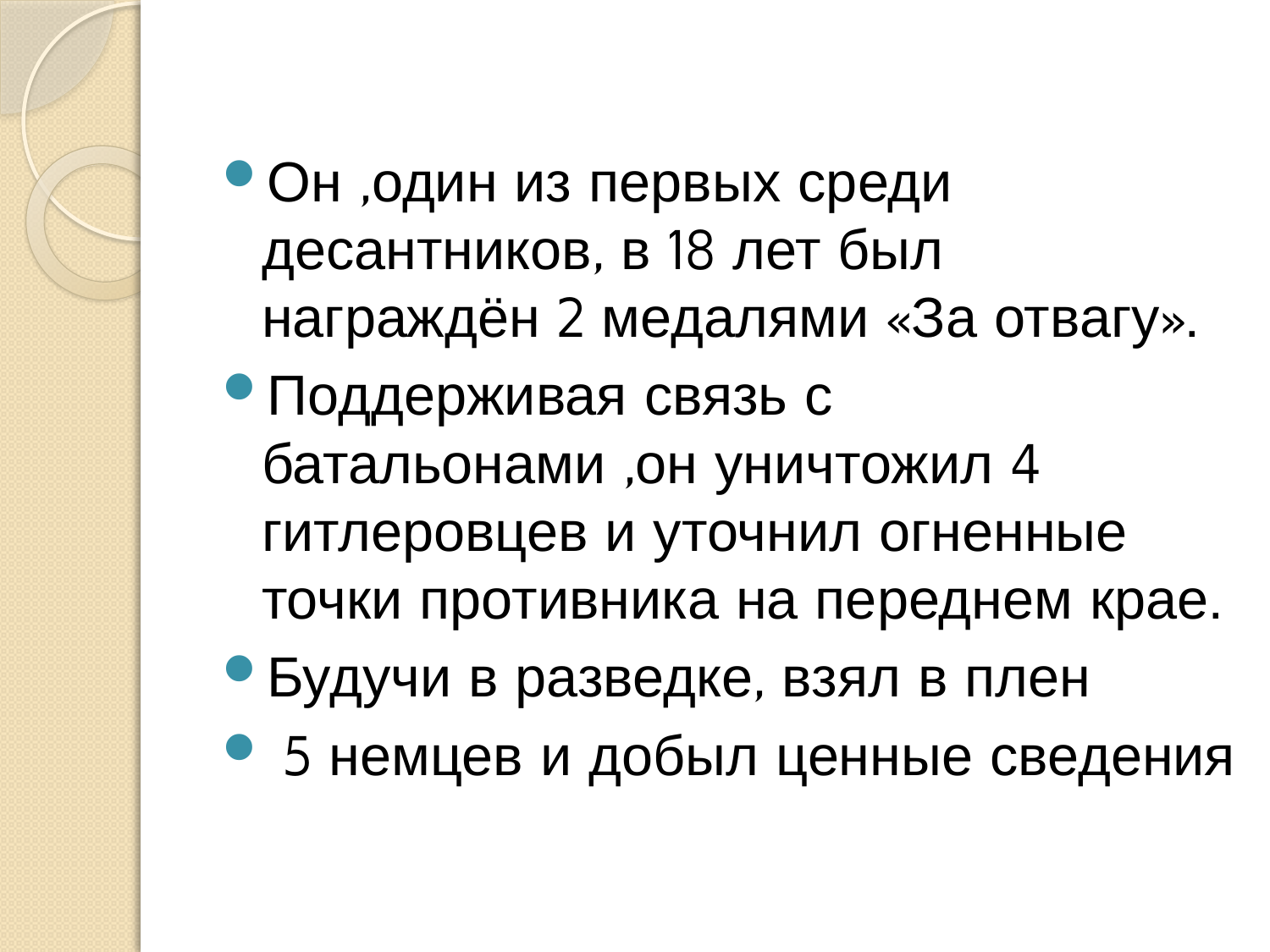

#
Он ,один из первых среди десантников, в 18 лет был награждён 2 медалями «За отвагу».
Поддерживая связь с батальонами ,он уничтожил 4 гитлеровцев и уточнил огненные точки противника на переднем крае.
Будучи в разведке, взял в плен
 5 немцев и добыл ценные сведения